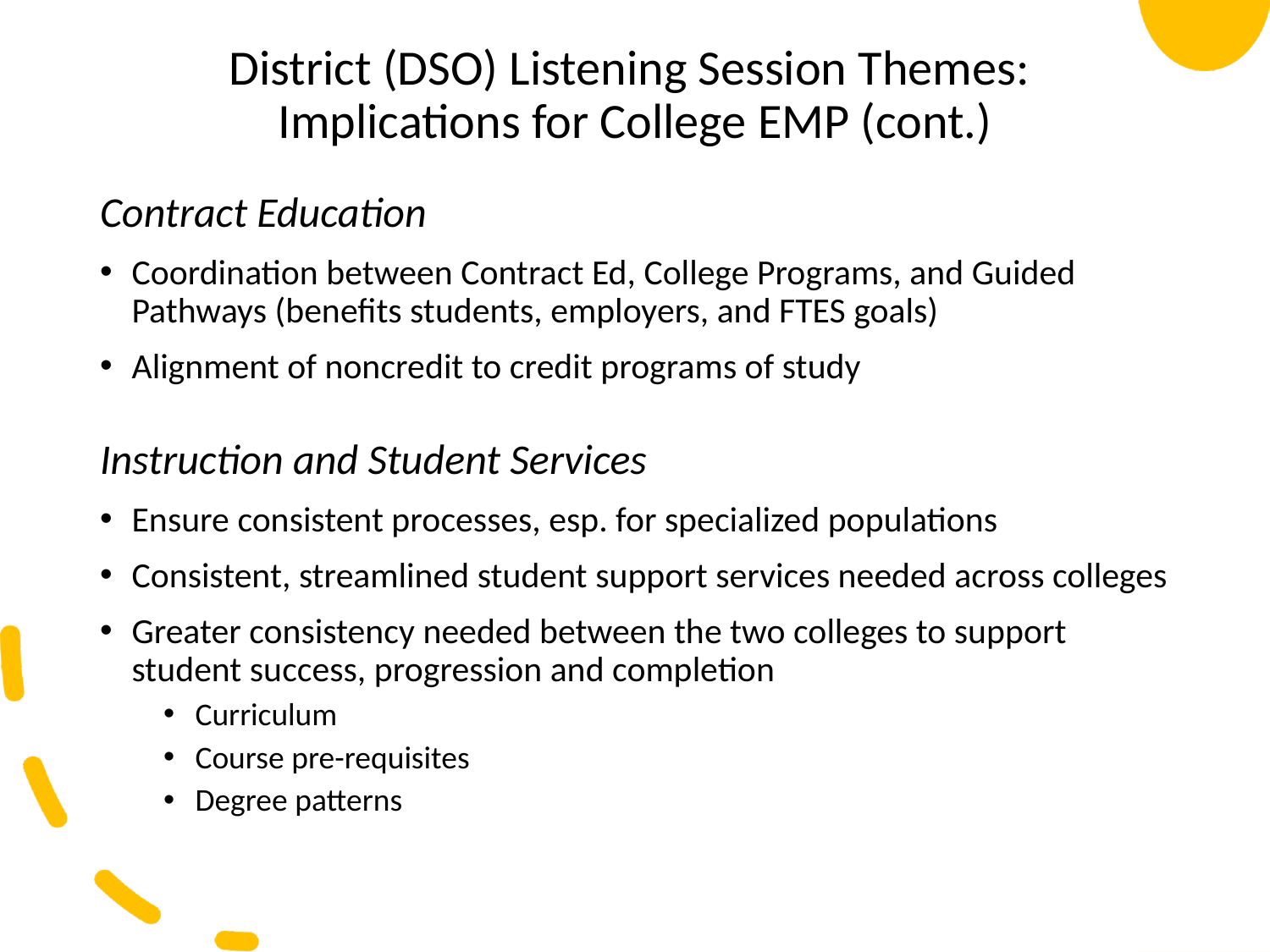

# District (DSO) Listening Session Themes: Implications for College EMP (cont.)
Contract Education
Coordination between Contract Ed, College Programs, and Guided Pathways (benefits students, employers, and FTES goals)
Alignment of noncredit to credit programs of study
Instruction and Student Services
Ensure consistent processes, esp. for specialized populations
Consistent, streamlined student support services needed across colleges
Greater consistency needed between the two colleges to support student success, progression and completion
Curriculum
Course pre-requisites
Degree patterns